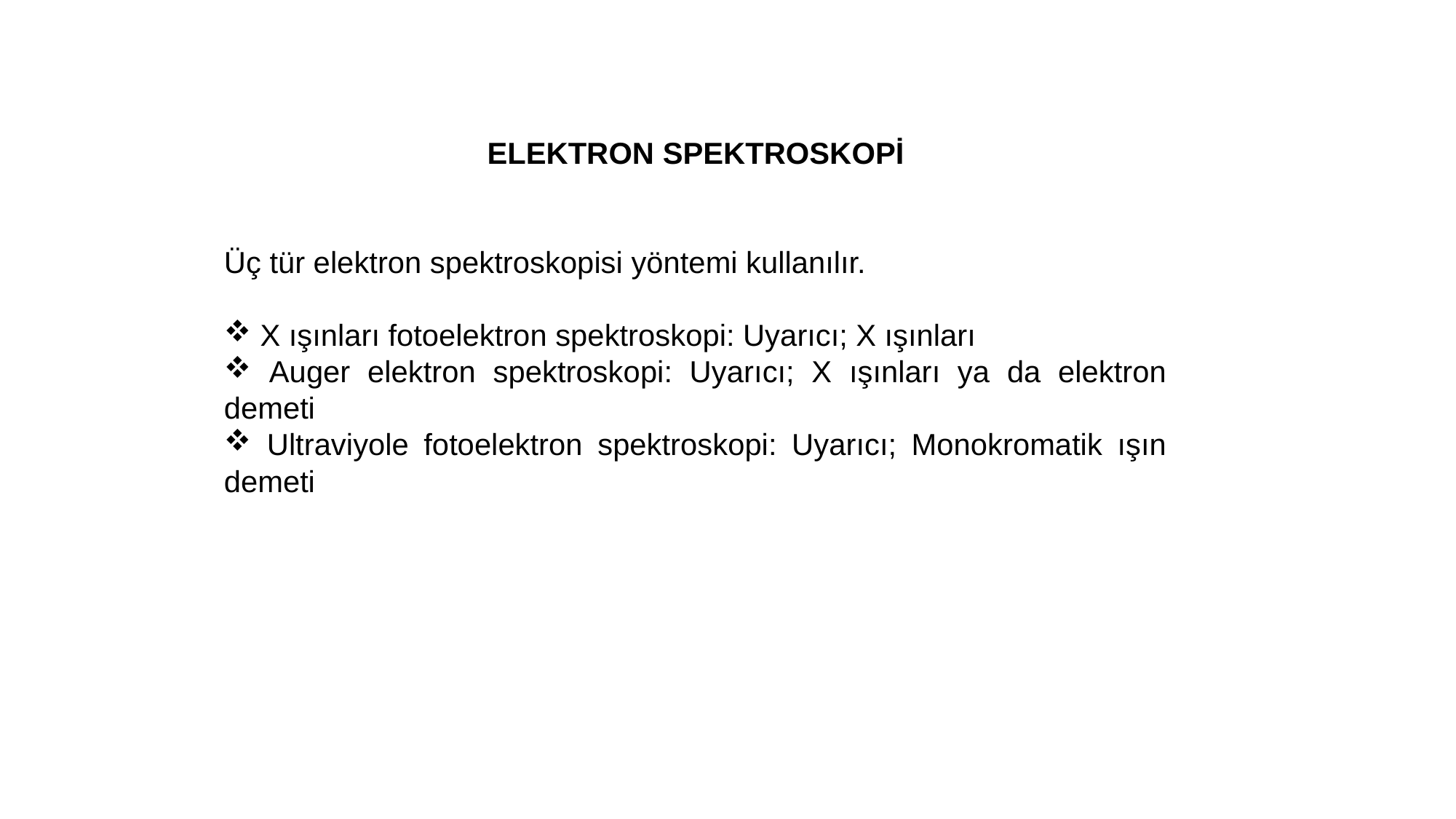

ELEKTRON SPEKTROSKOPİ

Üç tür elektron spektroskopisi yöntemi kullanılır.

 X ışınları fotoelektron spektroskopi: Uyarıcı; X ışınları
 Auger elektron spektroskopi: Uyarıcı; X ışınları ya da elektron demeti
 Ultraviyole fotoelektron spektroskopi: Uyarıcı; Monokromatik ışın demeti